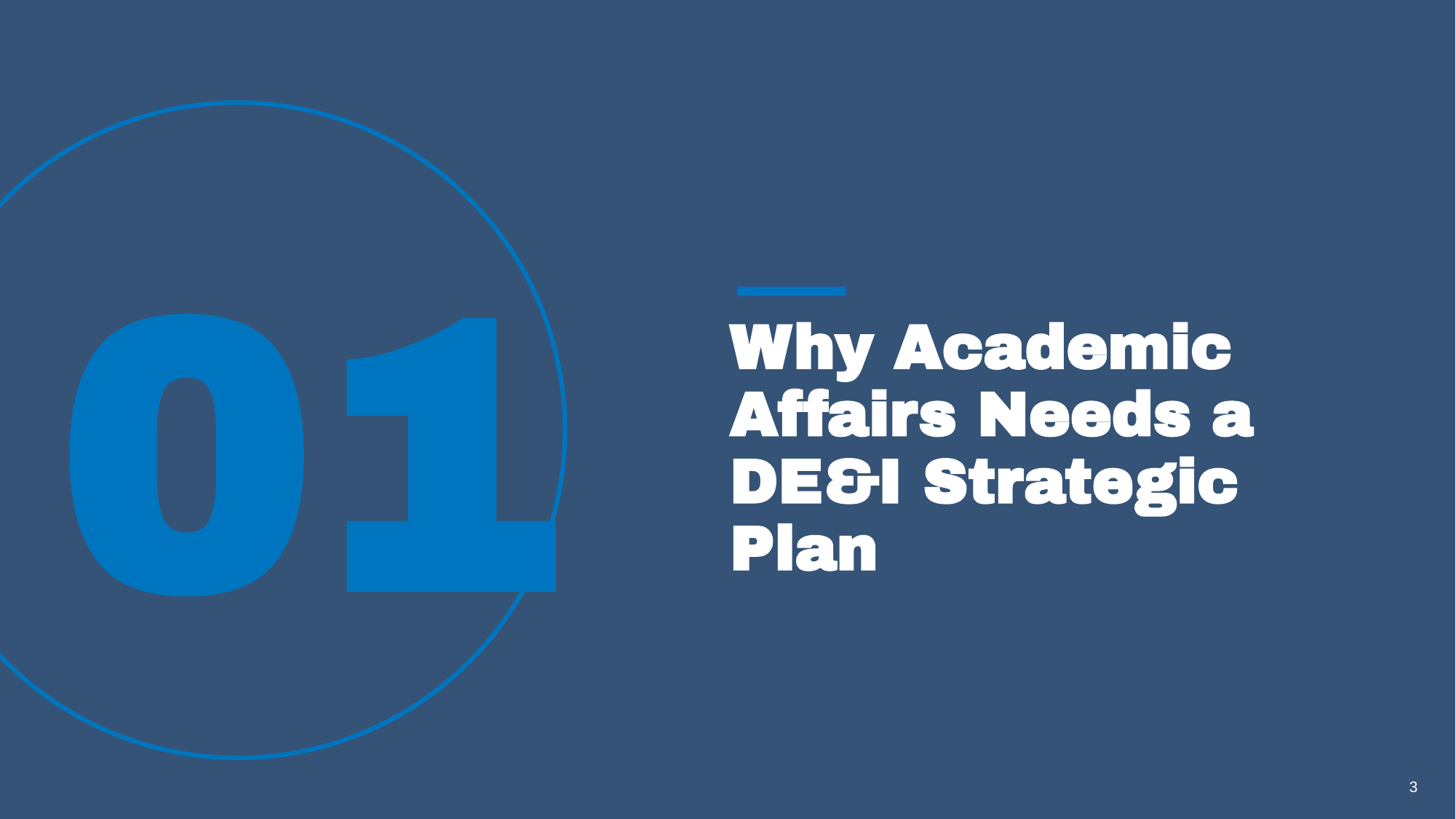

01

# Why Academic Affairs Needs a DE&I Strategic Plan
3